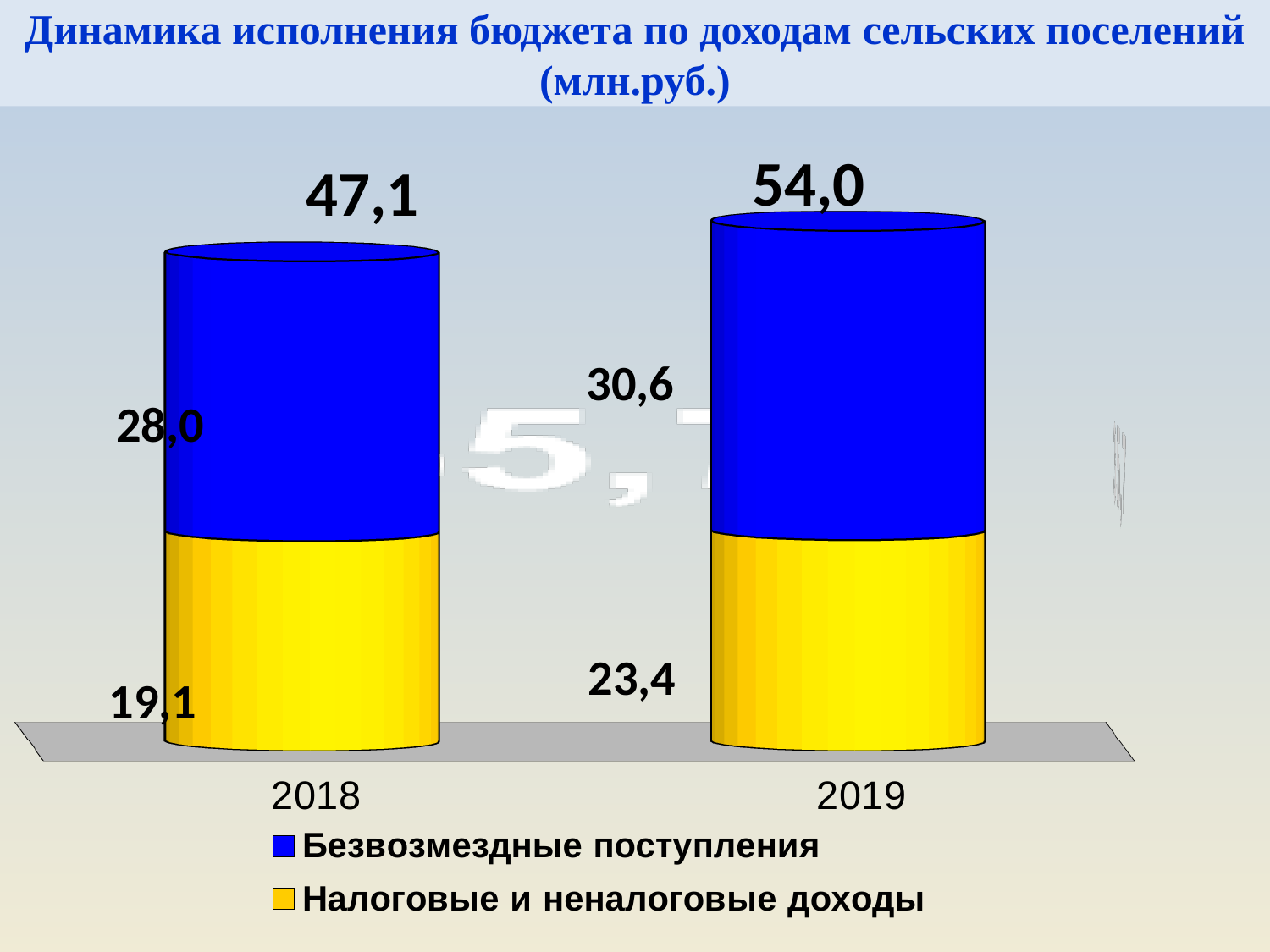

Динамика исполнения бюджета по доходам сельских поселений
(млн.руб.)
54,0
47,1

[unsupported chart]

28,0
30,6
19,1
23,4